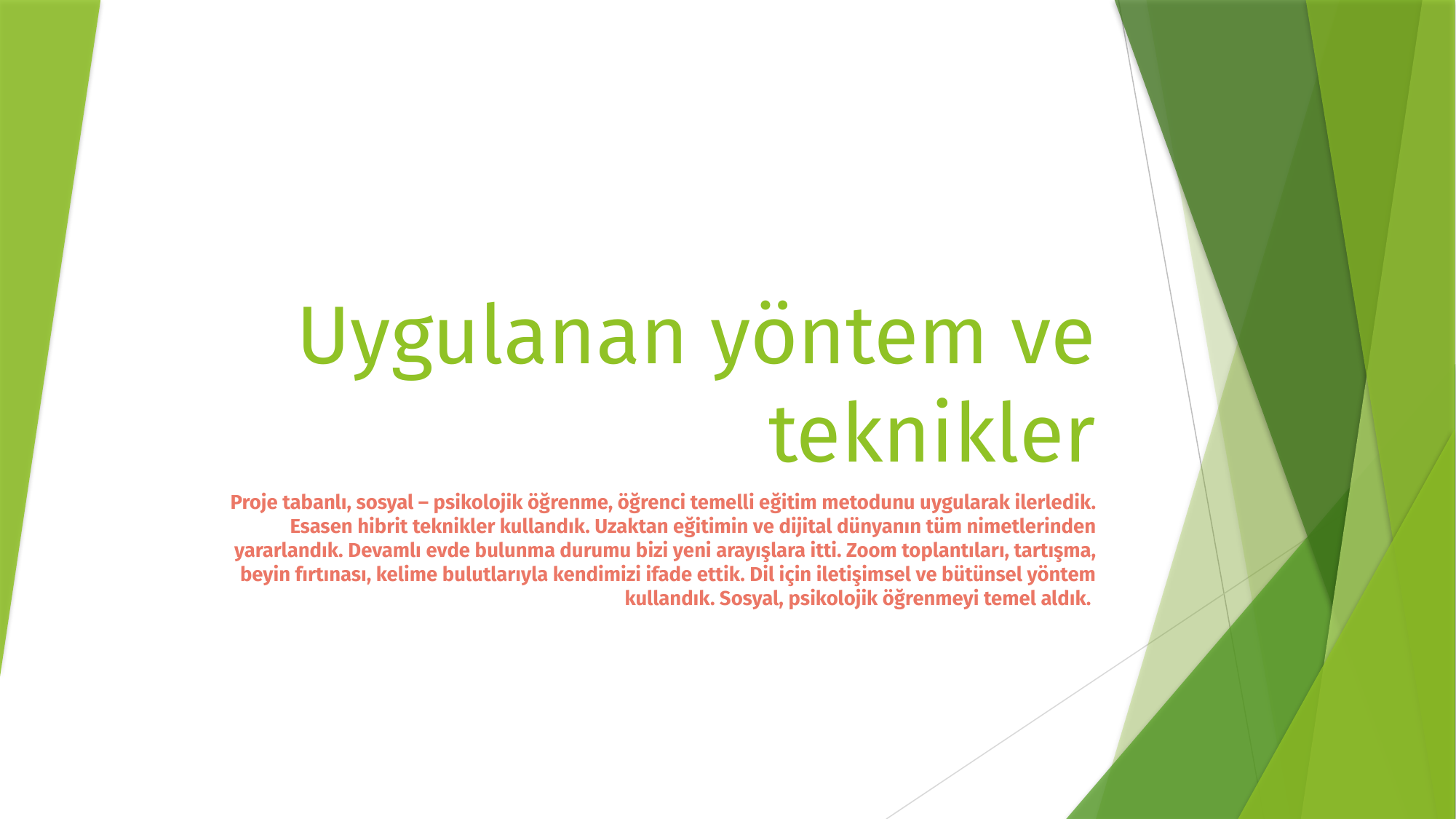

# Uygulanan yöntem ve teknikler
Proje tabanlı, sosyal – psikolojik öğrenme, öğrenci temelli eğitim metodunu uygularak ilerledik. Esasen hibrit teknikler kullandık. Uzaktan eğitimin ve dijital dünyanın tüm nimetlerinden yararlandık. Devamlı evde bulunma durumu bizi yeni arayışlara itti. Zoom toplantıları, tartışma, beyin fırtınası, kelime bulutlarıyla kendimizi ifade ettik. Dil için iletişimsel ve bütünsel yöntem kullandık. Sosyal, psikolojik öğrenmeyi temel aldık.